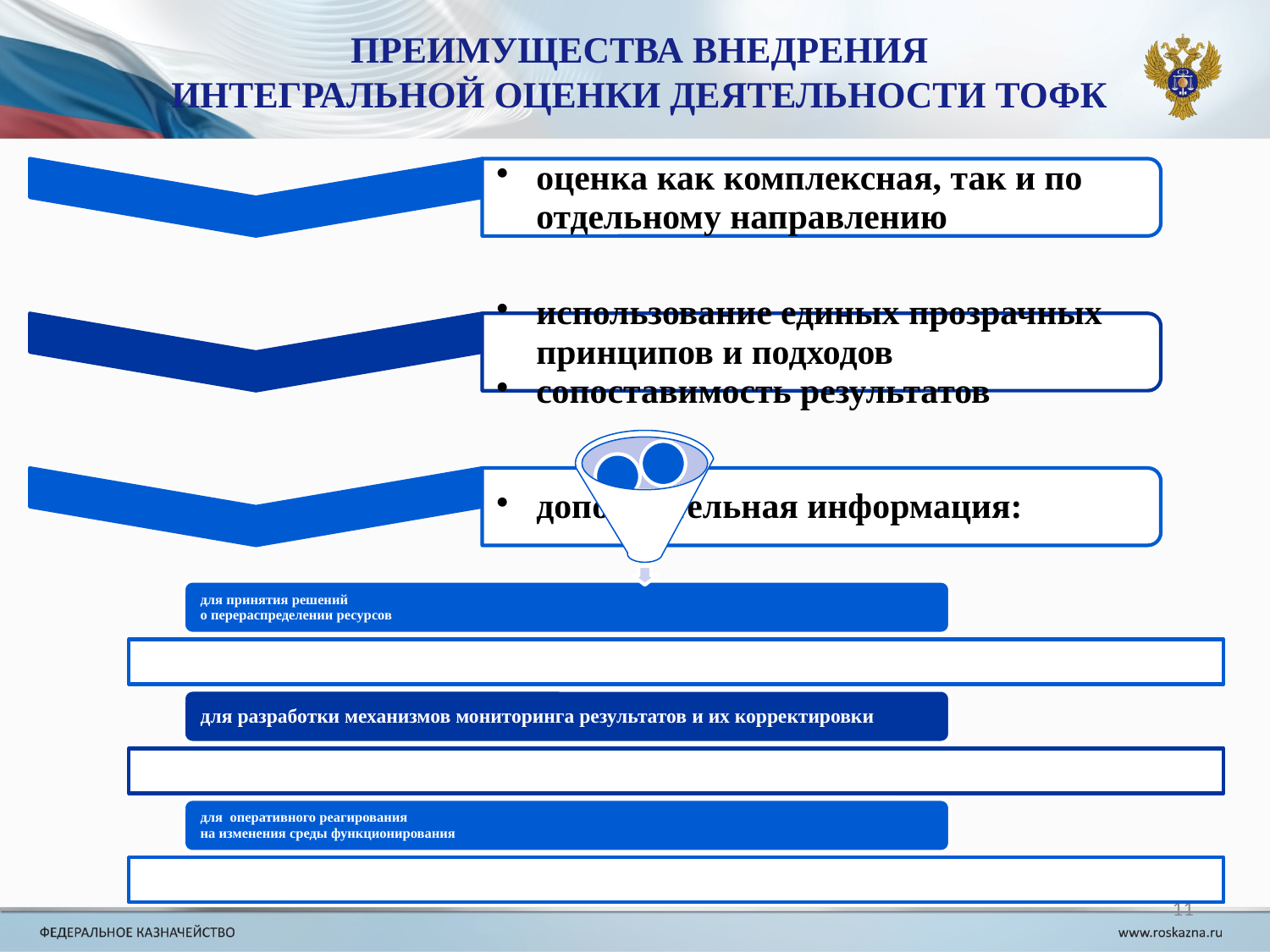

ПРЕИМУЩЕСТВА ВНЕДРЕНИЯ
ИНТЕГРАЛЬНОЙ ОЦЕНКИ ДЕЯТЕЛЬНОСТИ ТОФК
оценка как комплексная, так и по отдельному направлению
использование единых прозрачных принципов и подходов
сопоставимость результатов
дополнительная информация:

для принятия решений
о перераспределении ресурсов
для разработки механизмов мониторинга результатов и их корректировки
для  оперативного реагирования
на изменения среды функционирования
11